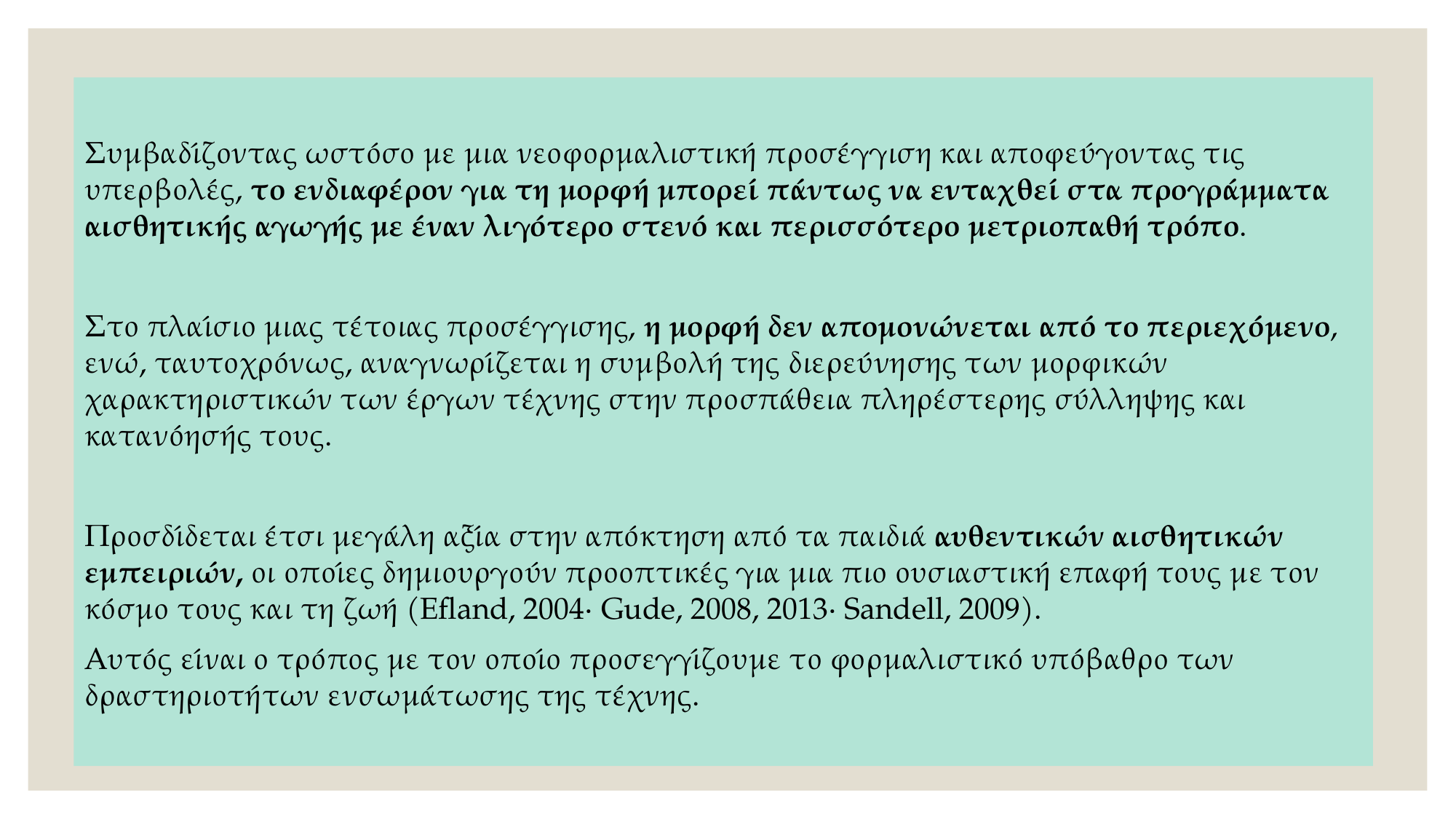

Συμβαδίζοντας ωστόσο με μια νεοφορμαλιστική προσέγγιση και αποφεύγοντας τις υπερβολές, το ενδιαφέρον για τη μορφή μπορεί πάντως να ενταχθεί στα προγράμματα αισθητικής αγωγής με έναν λιγότερο στενό και περισσότερο μετριοπαθή τρόπο.

Στο πλαίσιο μιας τέτοιας προσέγγισης, η μορφή δεν απομονώνεται από το περιεχόμενο, ενώ, ταυτοχρόνως, αναγνωρίζεται η συμβολή της διερεύνησης των μορφικών χαρακτηριστικών των έργων τέχνης στην προσπάθεια πληρέστερης σύλληψης και κατανόησής τους.

Προσδίδεται έτσι μεγάλη αξία στην απόκτηση από τα παιδιά αυθεντικών αισθητικών εμπειριών, οι οποίες δημιουργούν προοπτικές για μια πιο ουσιαστική επαφή τους με τον κόσμο τους και τη ζωή (Efland, 2004· Gude, 2008, 2013· Sandell, 2009).
Αυτός είναι ο τρόπος με τον οποίο προσεγγίζουμε το φορμαλιστικό υπόβαθρο των δραστηριοτήτων ενσωμάτωσης της τέχνης.